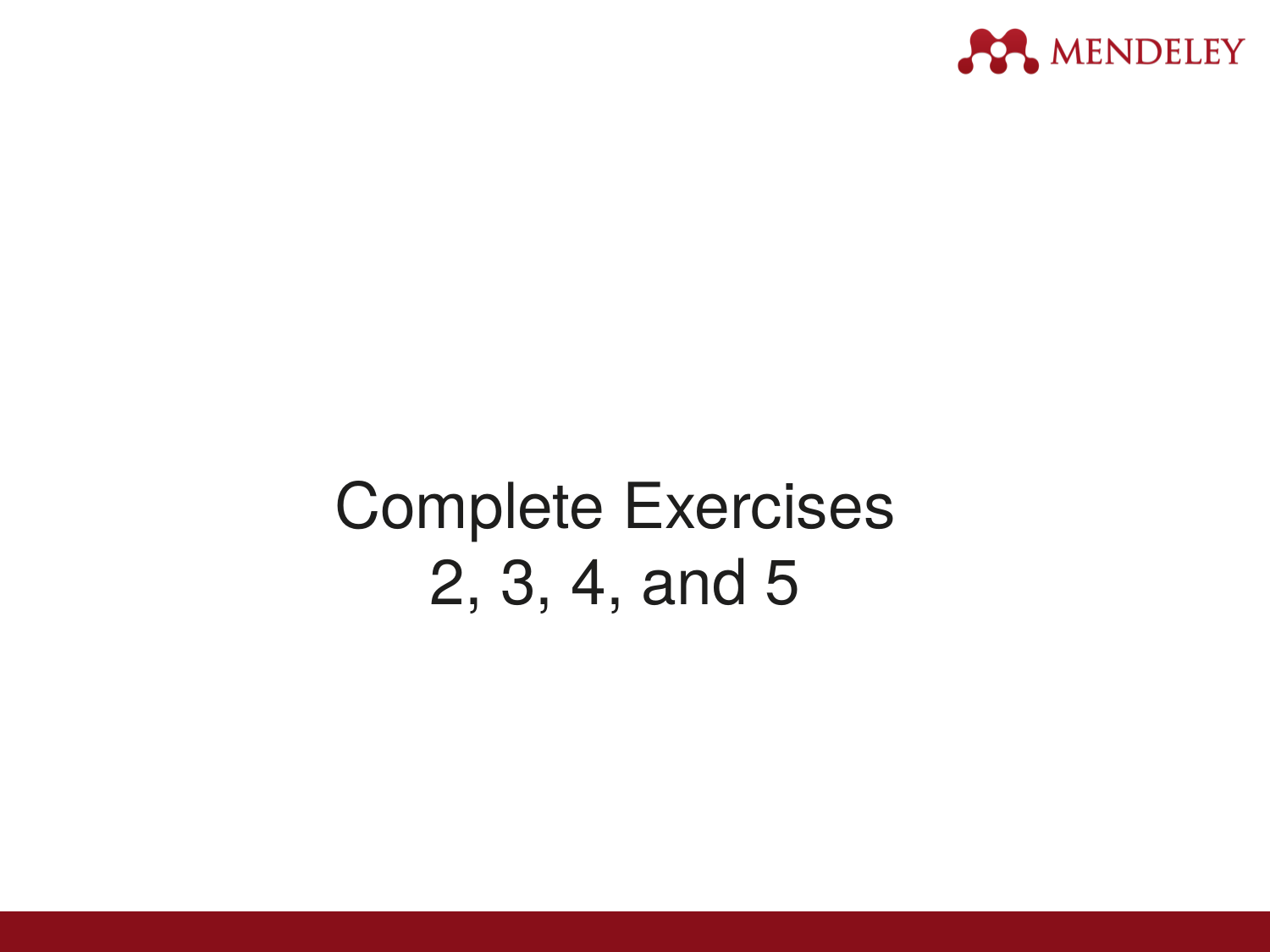

Complete Exercises 2, 3, 4, and 5